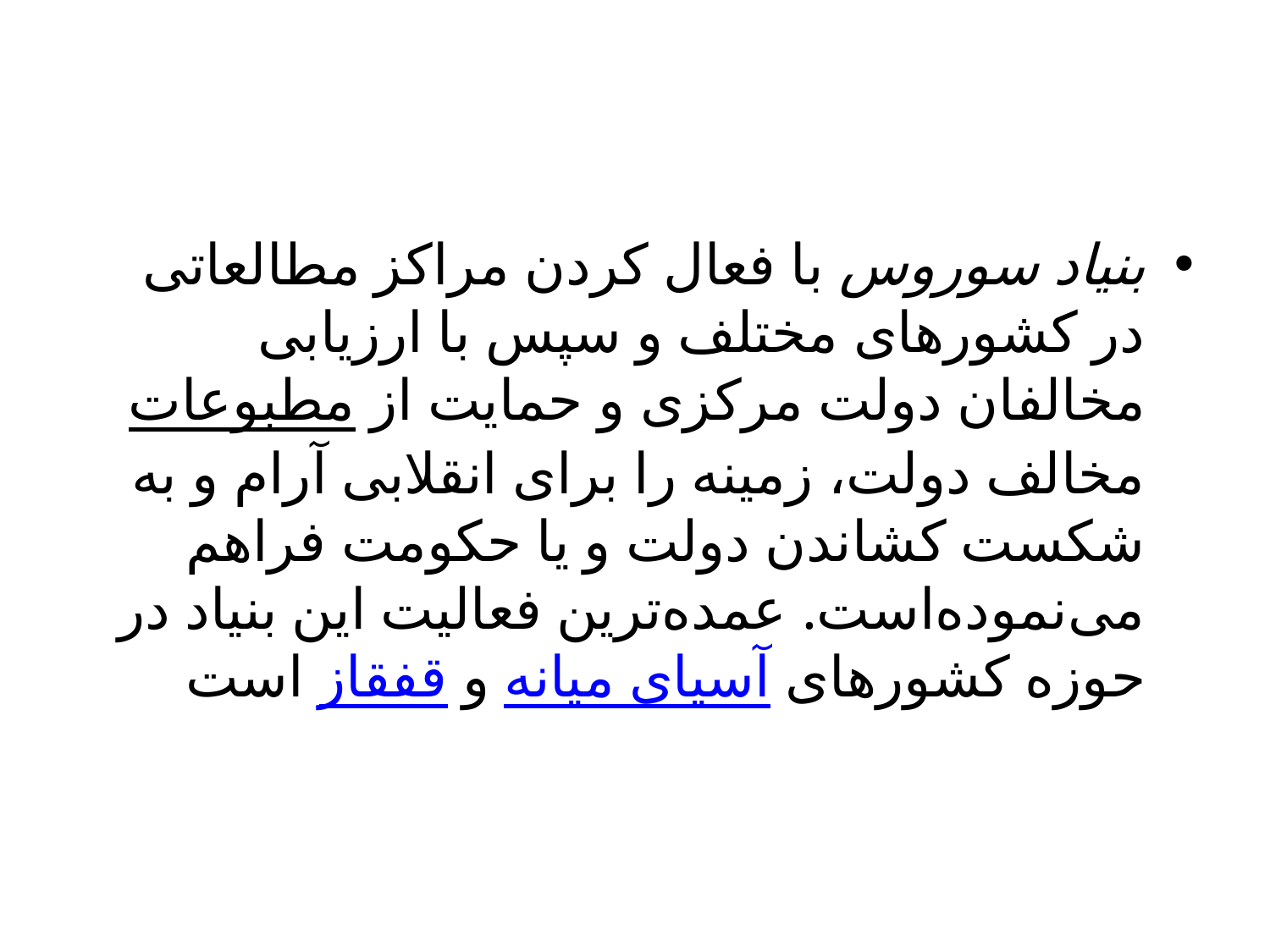

#
بنیاد سوروس با فعال کردن مراکز مطالعاتی در کشورهای مختلف و سپس با ارزیابی مخالفان دولت مرکزی و حمایت از مطبوعات مخالف دولت، زمینه را برای انقلابی آرام و به شکست کشاندن دولت و یا حکومت فراهم می‌نموده‌است. عمده‌ترین فعالیت این بنیاد در حوزه کشورهای آسیای میانه و قفقاز است